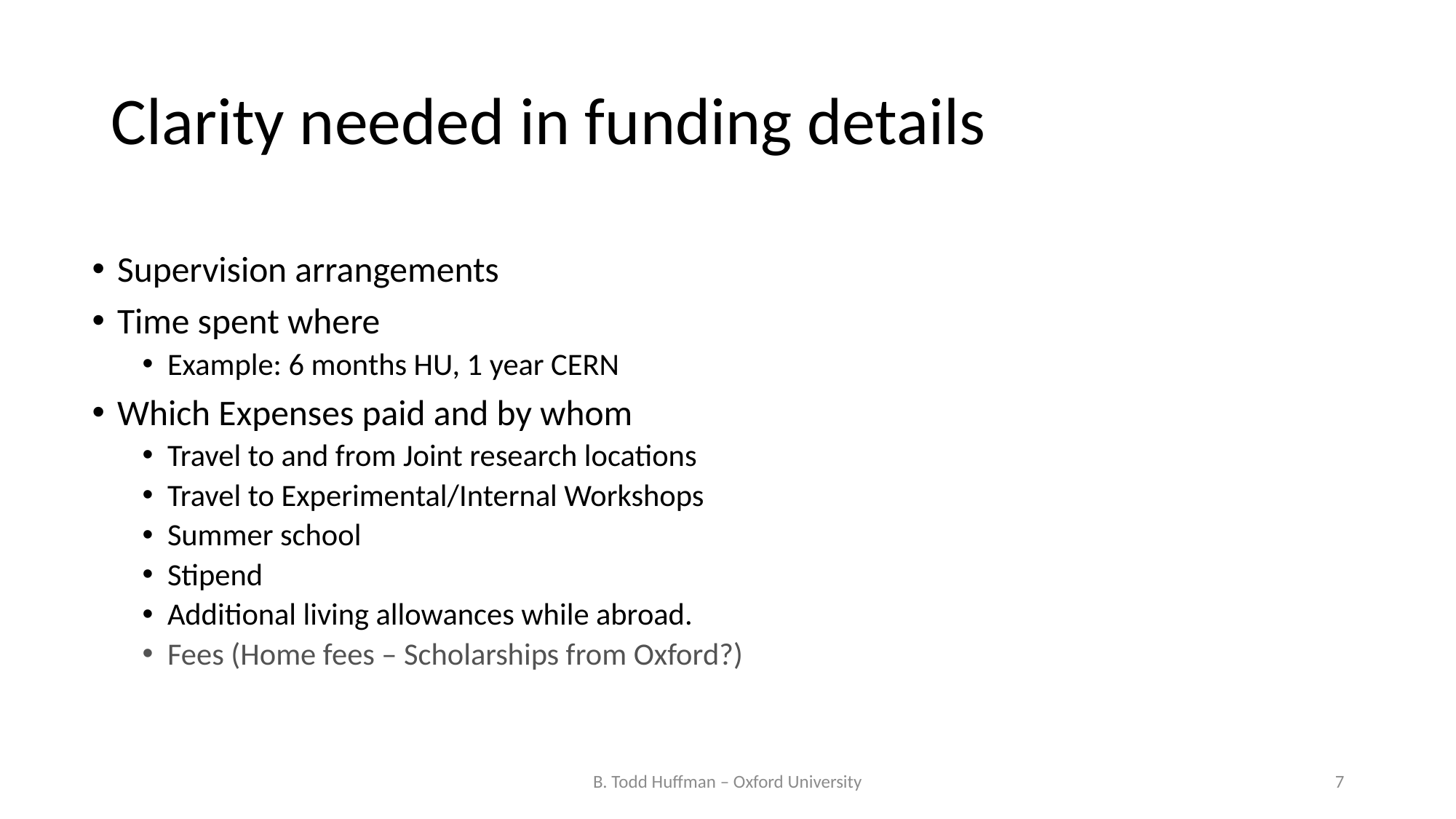

# Clarity needed in funding details
Supervision arrangements
Time spent where
Example: 6 months HU, 1 year CERN
Which Expenses paid and by whom
Travel to and from Joint research locations
Travel to Experimental/Internal Workshops
Summer school
Stipend
Additional living allowances while abroad.
Fees (Home fees – Scholarships from Oxford?)
Cannot over-emphasize the import of clarity here

B. Todd Huffman – Oxford University
7